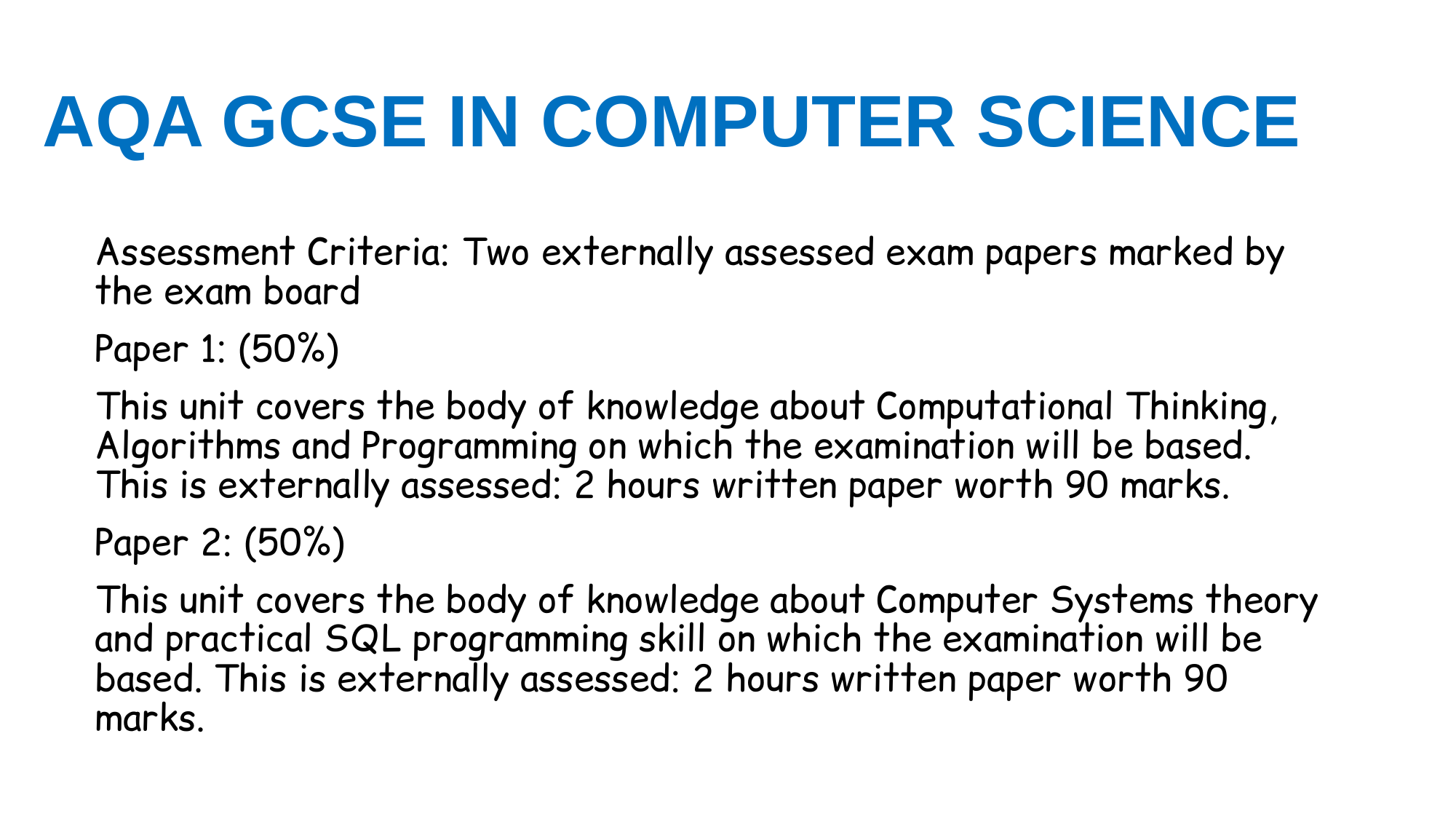

# AQA GCSE in Computer Science
Assessment Criteria: Two externally assessed exam papers marked by the exam board
Paper 1: (50%)
This unit covers the body of knowledge about Computational Thinking, Algorithms and Programming on which the examination will be based. This is externally assessed: 2 hours written paper worth 90 marks.
Paper 2: (50%)
This unit covers the body of knowledge about Computer Systems theory and practical SQL programming skill on which the examination will be based. This is externally assessed: 2 hours written paper worth 90 marks.